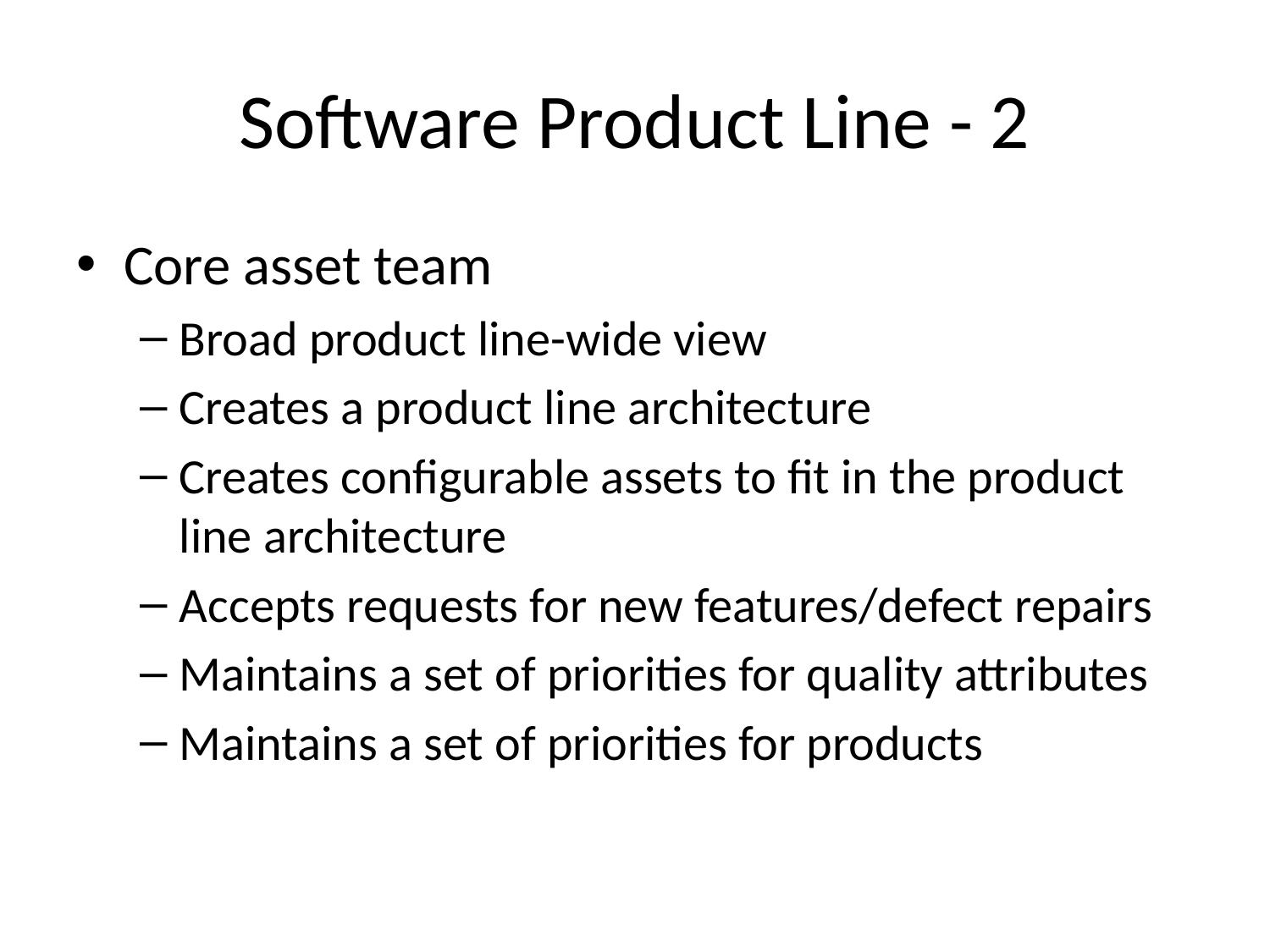

# Software Product Line - 2
Core asset team
Broad product line-wide view
Creates a product line architecture
Creates configurable assets to fit in the product line architecture
Accepts requests for new features/defect repairs
Maintains a set of priorities for quality attributes
Maintains a set of priorities for products